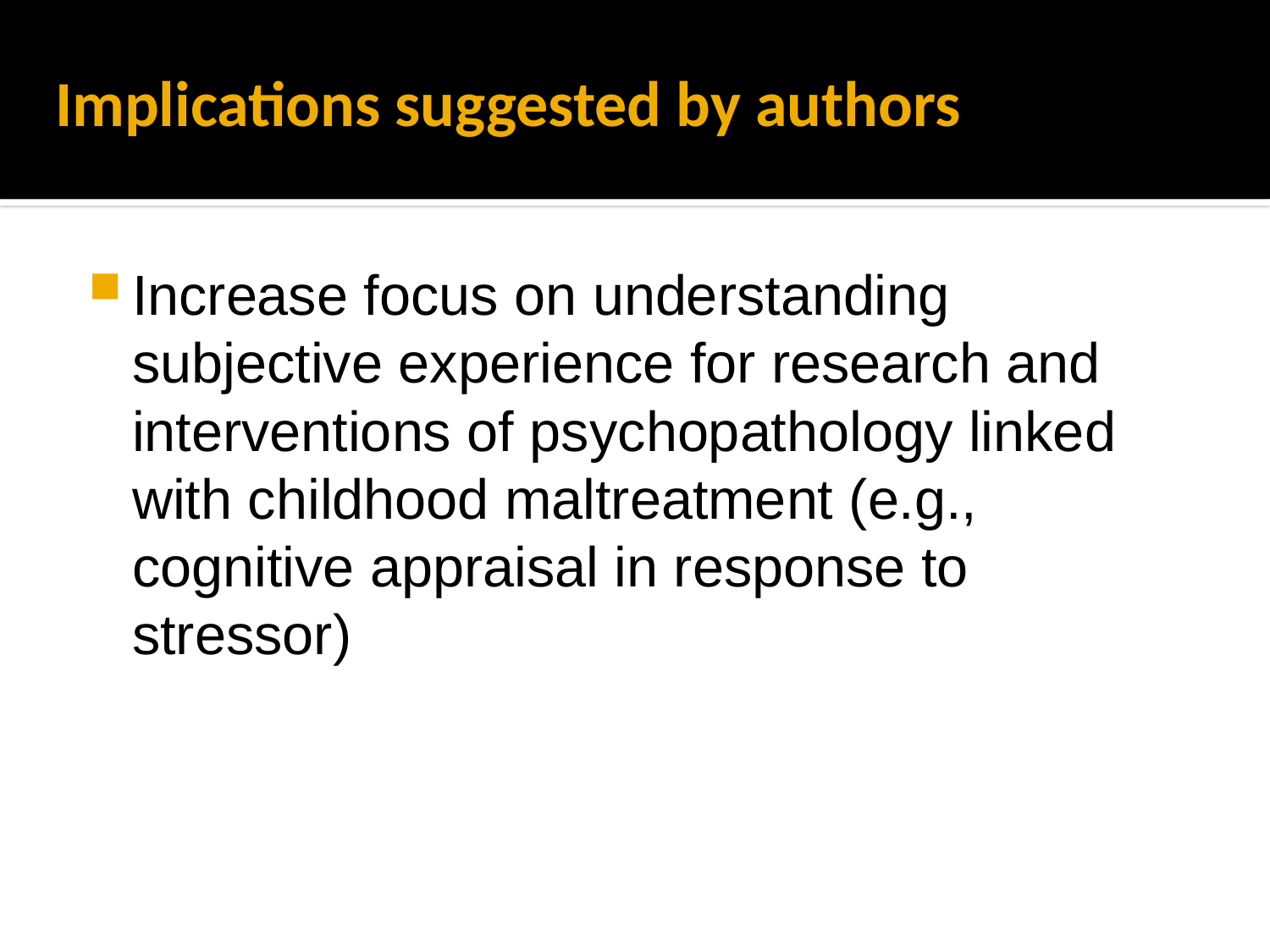

# Implications suggested by authors
Increase focus on understanding subjective experience for research and interventions of psychopathology linked with childhood maltreatment (e.g., cognitive appraisal in response to stressor)